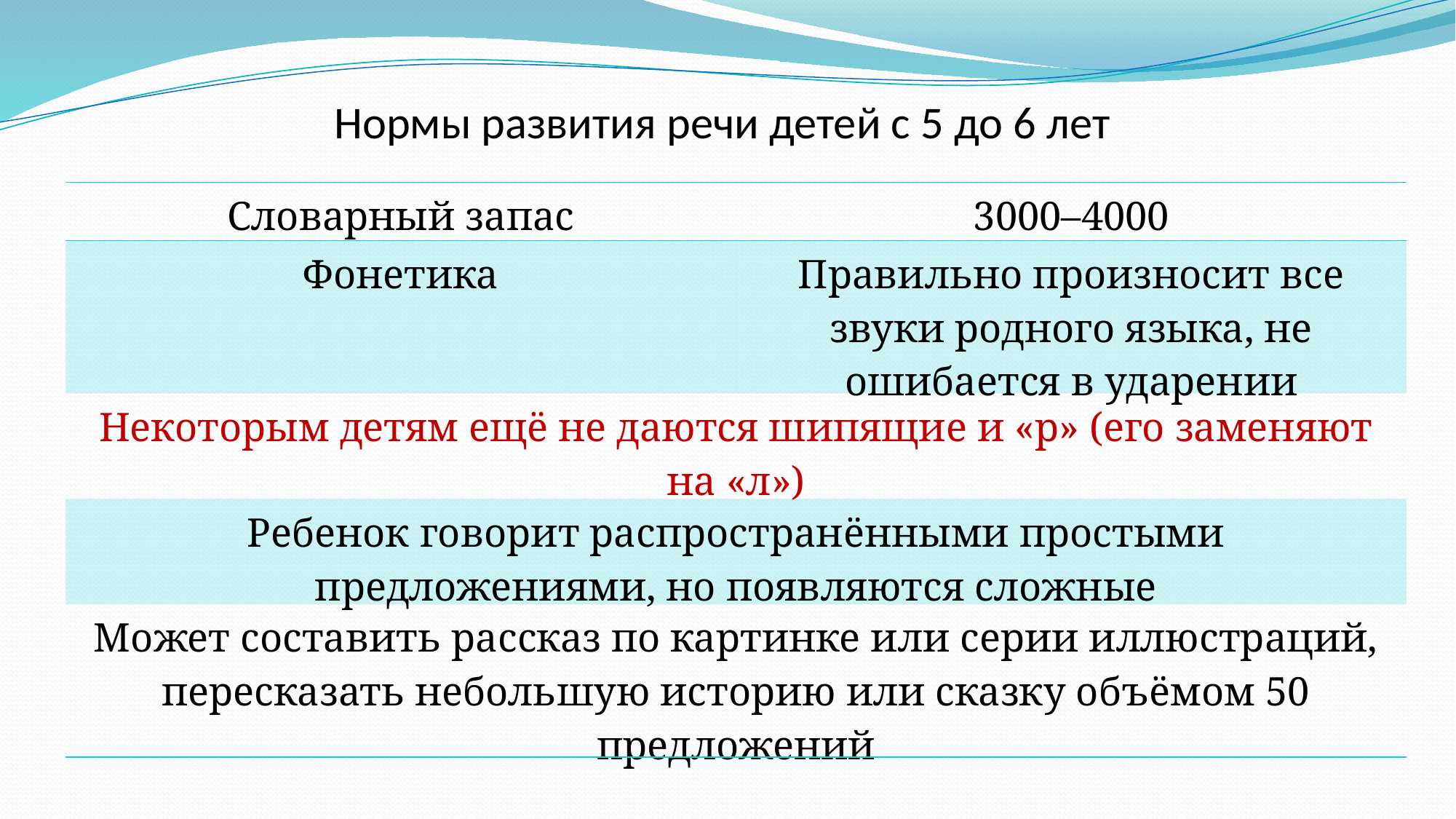

Нормы развития речи детей с 5 до 6 лет
| Словарный запас | 3000–4000 |
| --- | --- |
| Фонетика | Правильно произносит все звуки родного языка, не ошибается в ударении |
| Некоторым детям ещё не даются шипящие и «р» (его заменяют на «л») |  |
| Ребенок говорит распространёнными простыми предложениями, но появляются сложные | дети говорят распространёнными простыми предложениями, но появляются сложные |
| Может составить рассказ по картинке или серии иллюстраций, пересказать небольшую историю или сказку объёмом 50 предложений |  |